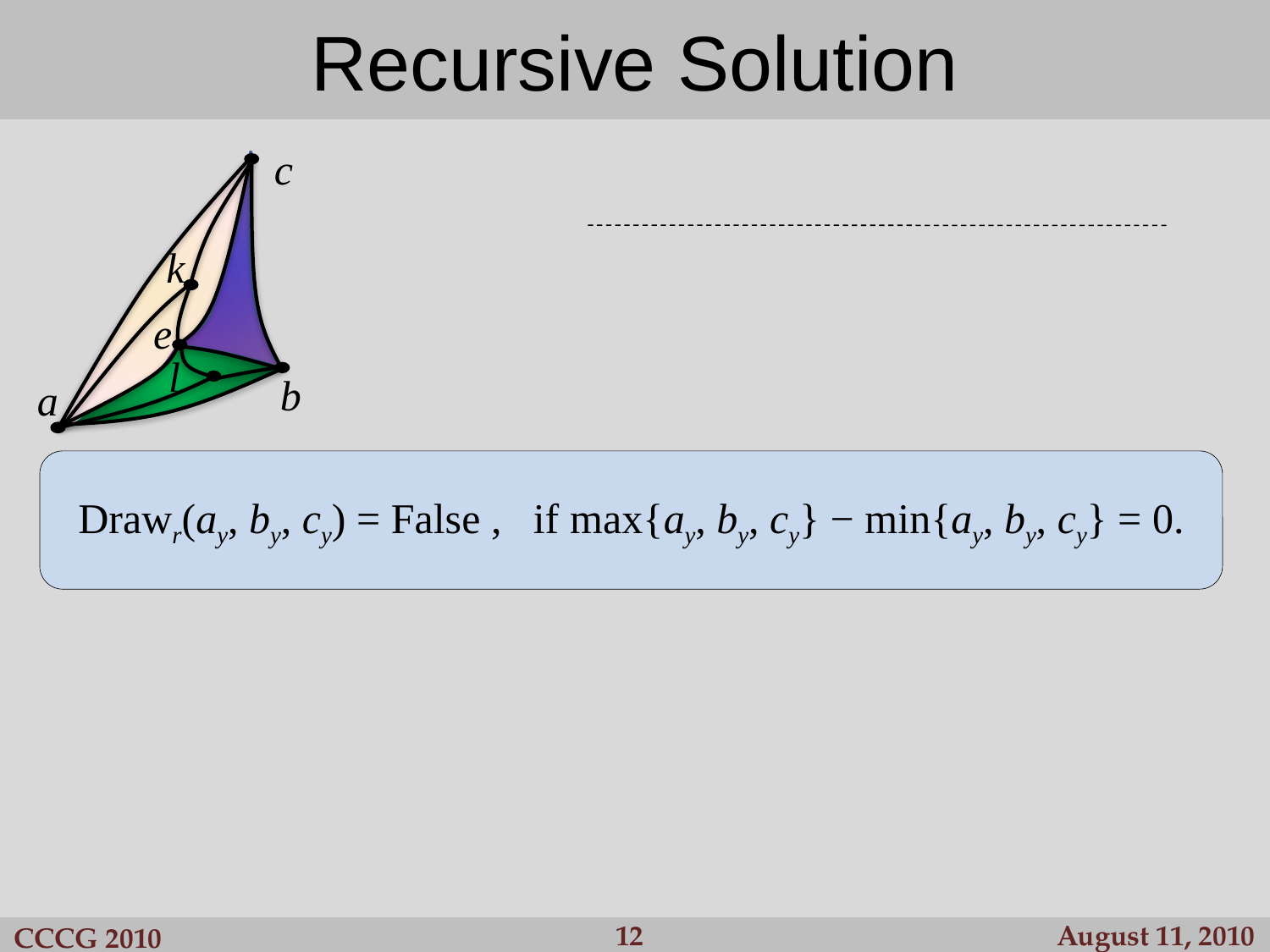

Previous Results
Recursive Solution
c

k

e

l

b

a

Drawr(ay, by, cy) = False ,   if max{ay, by, cy} − min{ay, by, cy} = 0.
August 11, 2010
CCCG 2010

 12